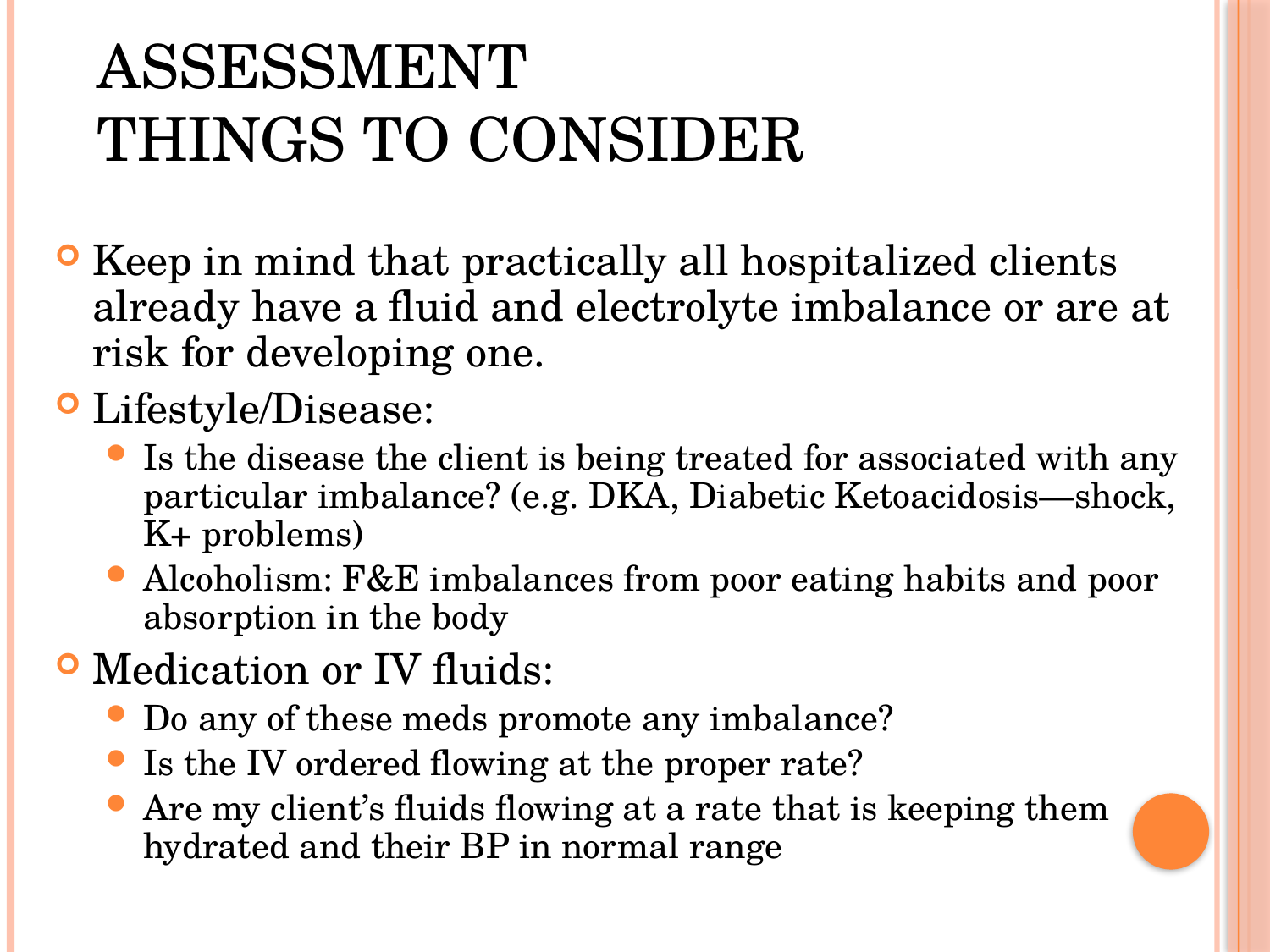

# Assessment Things to Consider

Keep in mind that practically all hospitalized clients already have a fluid and electrolyte imbalance or are at risk for developing one.
Lifestyle/Disease:
Is the disease the client is being treated for associated with any particular imbalance? (e.g. DKA, Diabetic Ketoacidosis—shock, K+ problems)
Alcoholism: F&E imbalances from poor eating habits and poor absorption in the body
Medication or IV fluids:
Do any of these meds promote any imbalance?
Is the IV ordered flowing at the proper rate?
Are my client’s fluids flowing at a rate that is keeping them hydrated and their BP in normal range